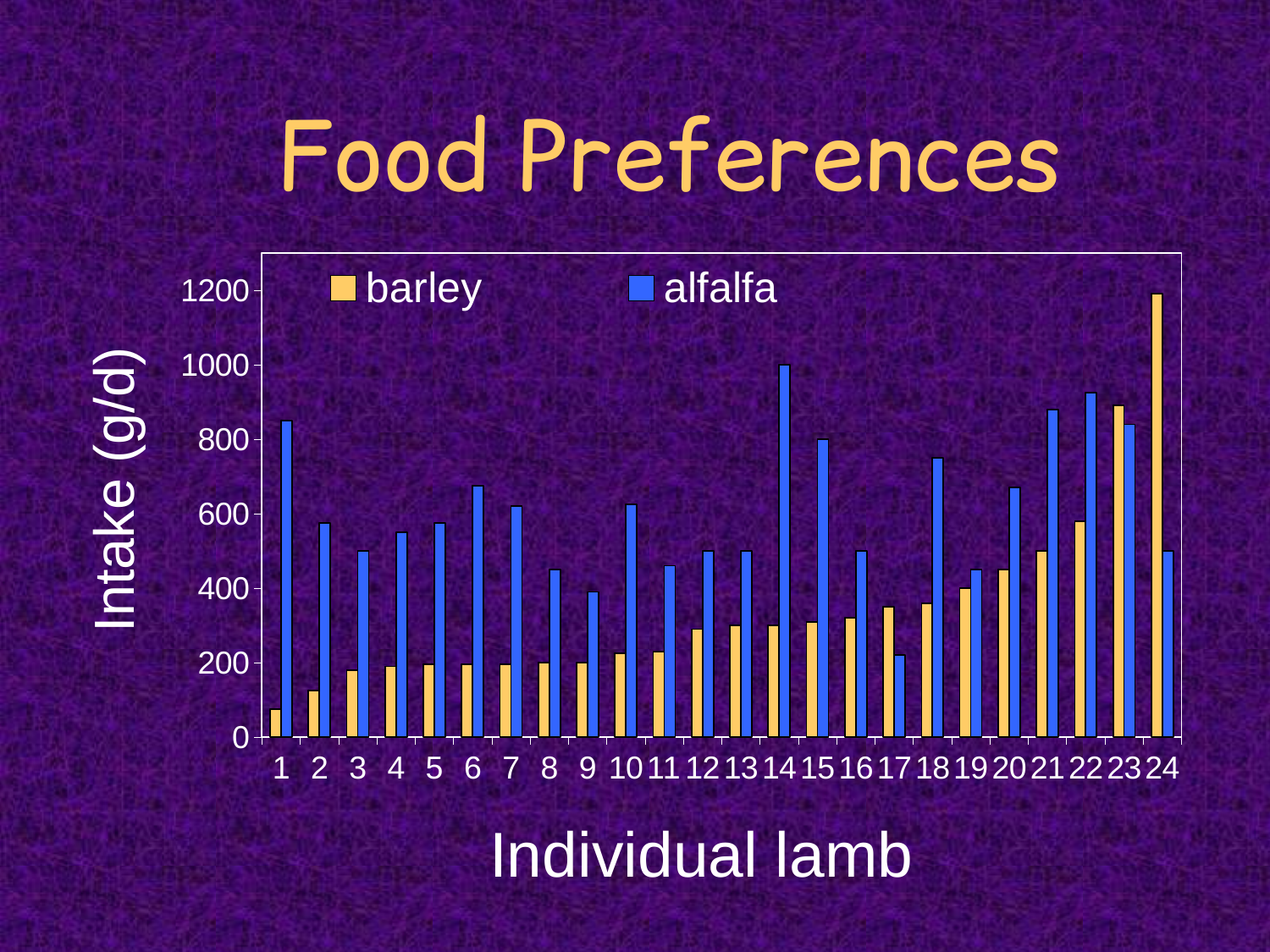

# Food Preferences

### Chart

| Category | barley | alfalfa |
|---|---|---|
| 1.0 | 75.0 | 850.0 |
| 2.0 | 125.0 | 575.0 |
| 3.0 | 180.0 | 500.0 |
| 4.0 | 190.0 | 550.0 |
| 5.0 | 195.0 | 575.0 |
| 6.0 | 195.0 | 675.0 |
| 7.0 | 195.0 | 620.0 |
| 8.0 | 200.0 | 450.0 |
| 9.0 | 200.0 | 390.0 |
| 10.0 | 225.0 | 625.0 |
| 11.0 | 230.0 | 460.0 |
| 12.0 | 290.0 | 500.0 |
| 13.0 | 300.0 | 500.0 |
| 14.0 | 300.0 | 1000.0 |
| 15.0 | 310.0 | 800.0 |
| 16.0 | 320.0 | 500.0 |
| 17.0 | 350.0 | 220.0 |
| 18.0 | 360.0 | 750.0 |
| 19.0 | 400.0 | 450.0 |
| 20.0 | 450.0 | 670.0 |
| 21.0 | 500.0 | 880.0 |
| 22.0 | 580.0 | 925.0 |
| 23.0 | 890.0 | 840.0 |
| 24.0 | 1190.0 | 500.0 |
Intake (g/d)
Individual lamb